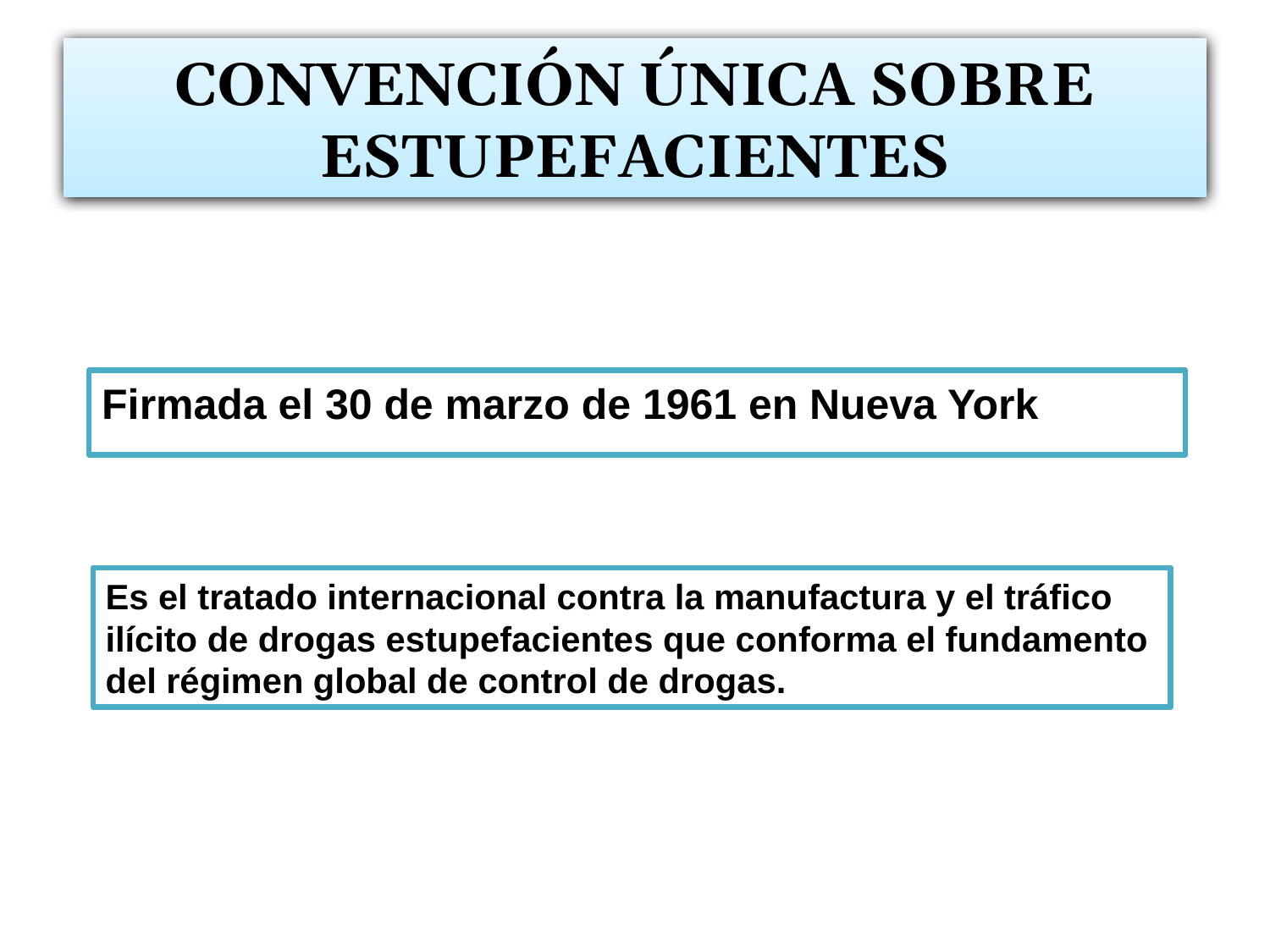

# CONVENCIÓN ÚNICA SOBRE ESTUPEFACIENTES
Firmada el 30 de marzo de 1961 en Nueva York
Es el tratado internacional contra la manufactura y el tráfico
ilícito de drogas estupefacientes que conforma el fundamento
del régimen global de control de drogas.